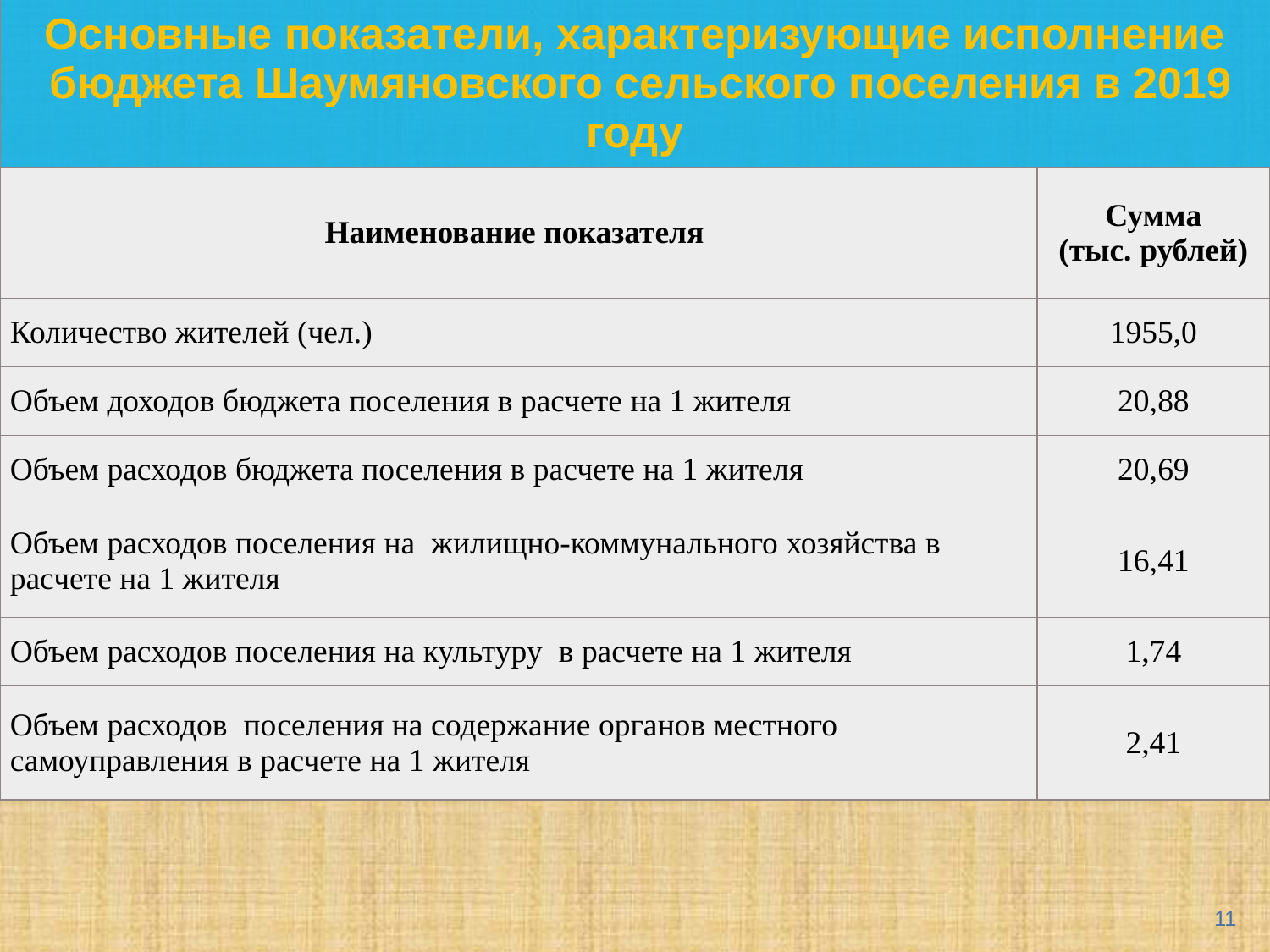

| Основные показатели, характеризующие исполнение бюджета Шаумяновского сельского поселения в 2019 году |  |
| --- | --- |
| Наименование показателя | Сумма (тыс. рублей) |
| Количество жителей (чел.) | 1955,0 |
| Объем доходов бюджета поселения в расчете на 1 жителя | 20,88 |
| Объем расходов бюджета поселения в расчете на 1 жителя | 20,69 |
| Объем расходов поселения на жилищно-коммунального хозяйства в расчете на 1 жителя | 16,41 |
| Объем расходов поселения на культуру в расчете на 1 жителя | 1,74 |
| Объем расходов поселения на содержание органов местного самоуправления в расчете на 1 жителя | 2,41 |
11